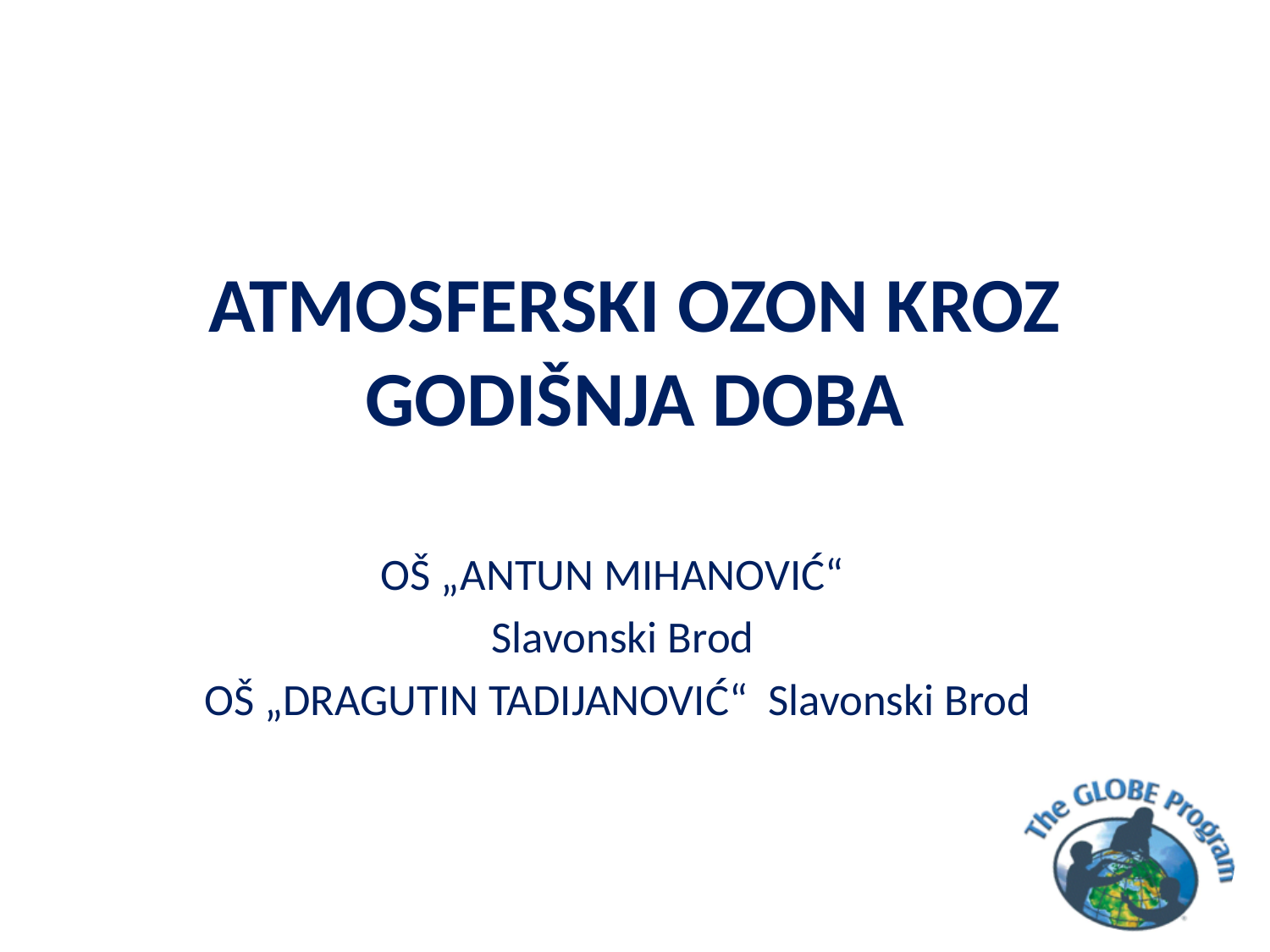

# ATMOSFERSKI OZON KROZ GODIŠNJA DOBA
OŠ „ANTUN MIHANOVIĆ“
 Slavonski Brod
OŠ „DRAGUTIN TADIJANOVIĆ“  Slavonski Brod